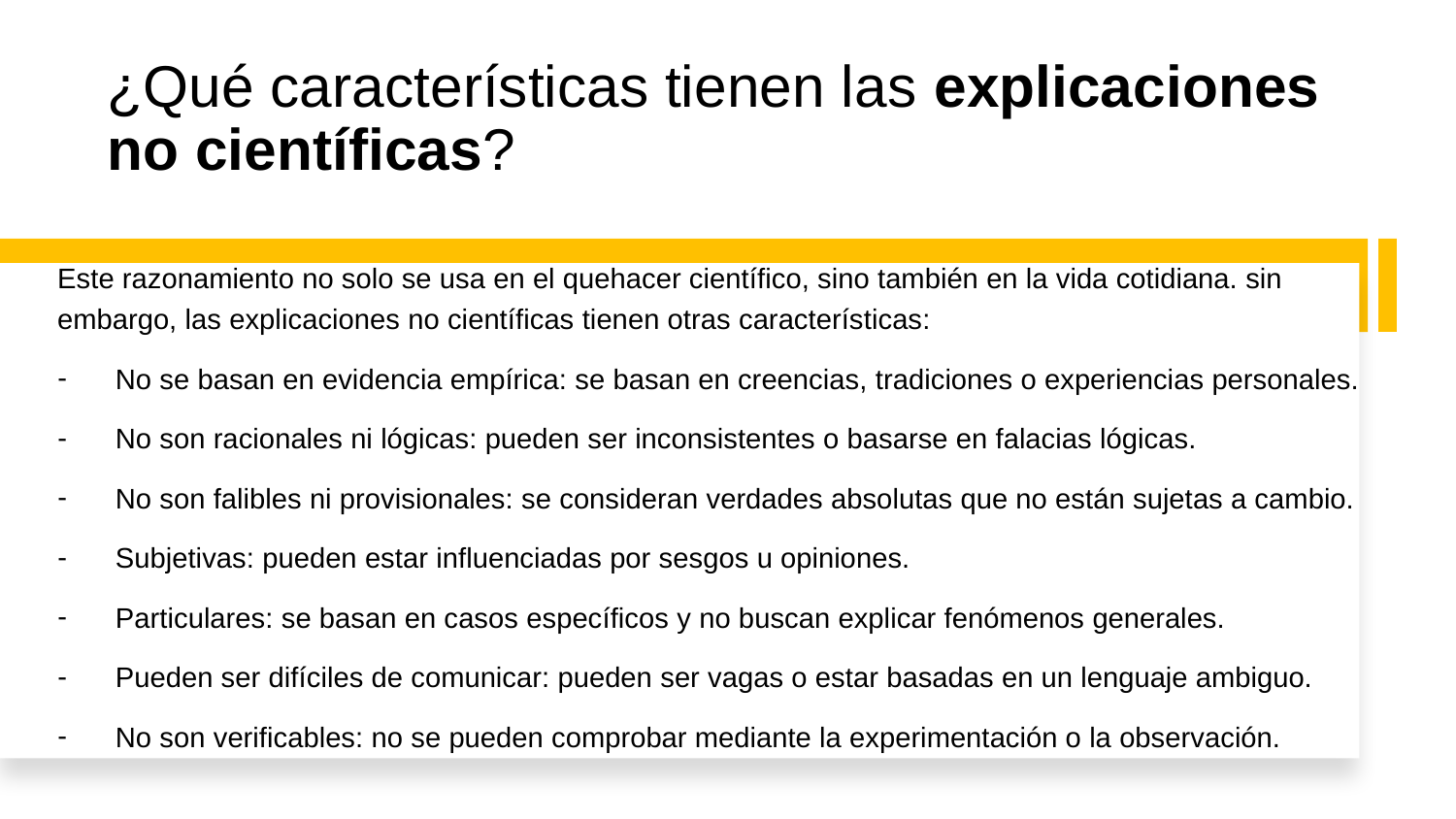

# ¿Qué características tienen las explicaciones no científicas?
Este razonamiento no solo se usa en el quehacer científico, sino también en la vida cotidiana. sin embargo, las explicaciones no científicas tienen otras características:
No se basan en evidencia empírica: se basan en creencias, tradiciones o experiencias personales.
No son racionales ni lógicas: pueden ser inconsistentes o basarse en falacias lógicas.
No son falibles ni provisionales: se consideran verdades absolutas que no están sujetas a cambio.
Subjetivas: pueden estar influenciadas por sesgos u opiniones.
Particulares: se basan en casos específicos y no buscan explicar fenómenos generales.
Pueden ser difíciles de comunicar: pueden ser vagas o estar basadas en un lenguaje ambiguo.
No son verificables: no se pueden comprobar mediante la experimentación o la observación.